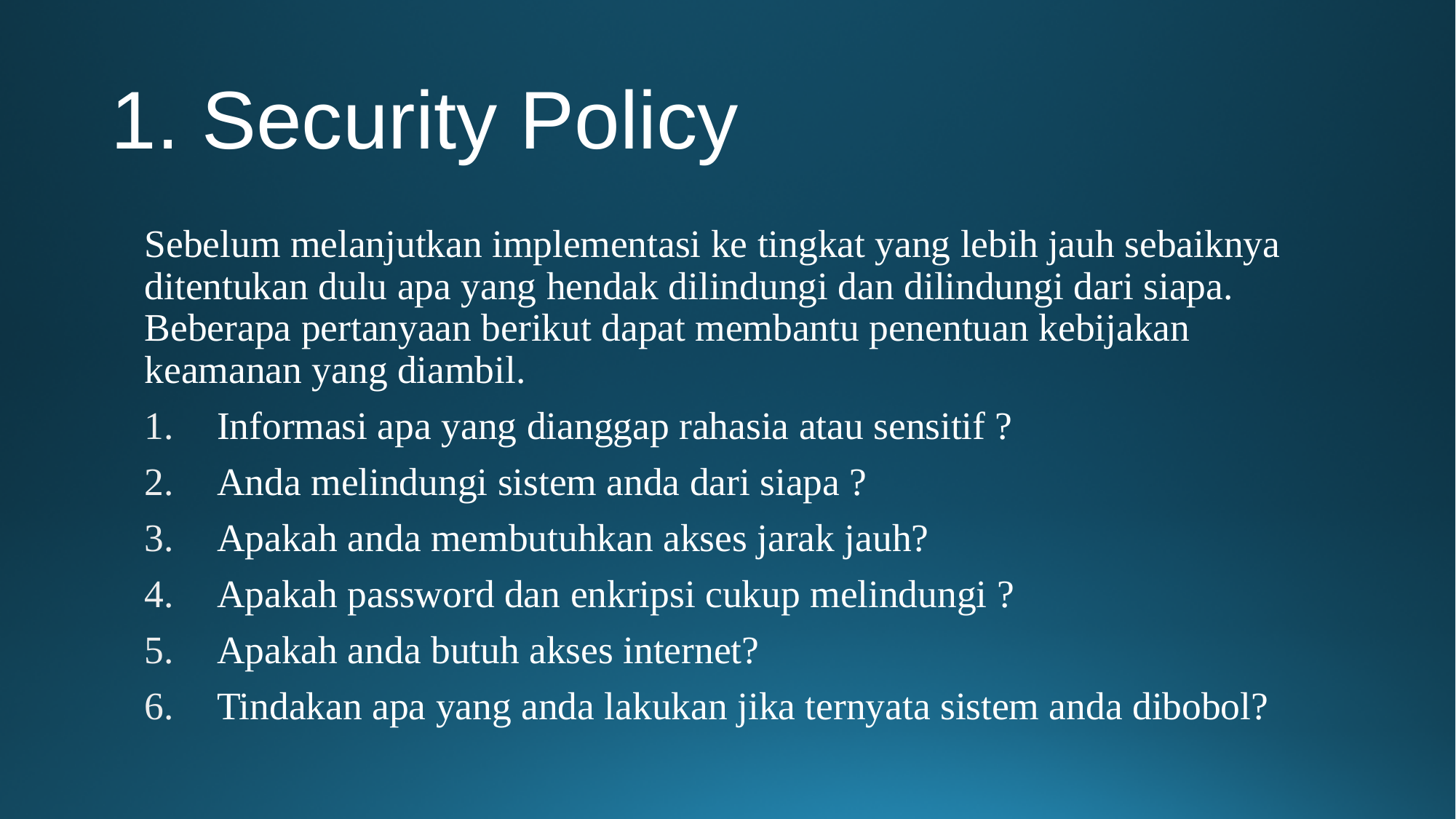

# 1. Security Policy
Sebelum melanjutkan implementasi ke tingkat yang lebih jauh sebaiknya ditentukan dulu apa yang hendak dilindungi dan dilindungi dari siapa. Beberapa pertanyaan berikut dapat membantu penentuan kebijakan keamanan yang diambil.
Informasi apa yang dianggap rahasia atau sensitif ?
Anda melindungi sistem anda dari siapa ?
Apakah anda membutuhkan akses jarak jauh?
Apakah password dan enkripsi cukup melindungi ?
Apakah anda butuh akses internet?
Tindakan apa yang anda lakukan jika ternyata sistem anda dibobol?